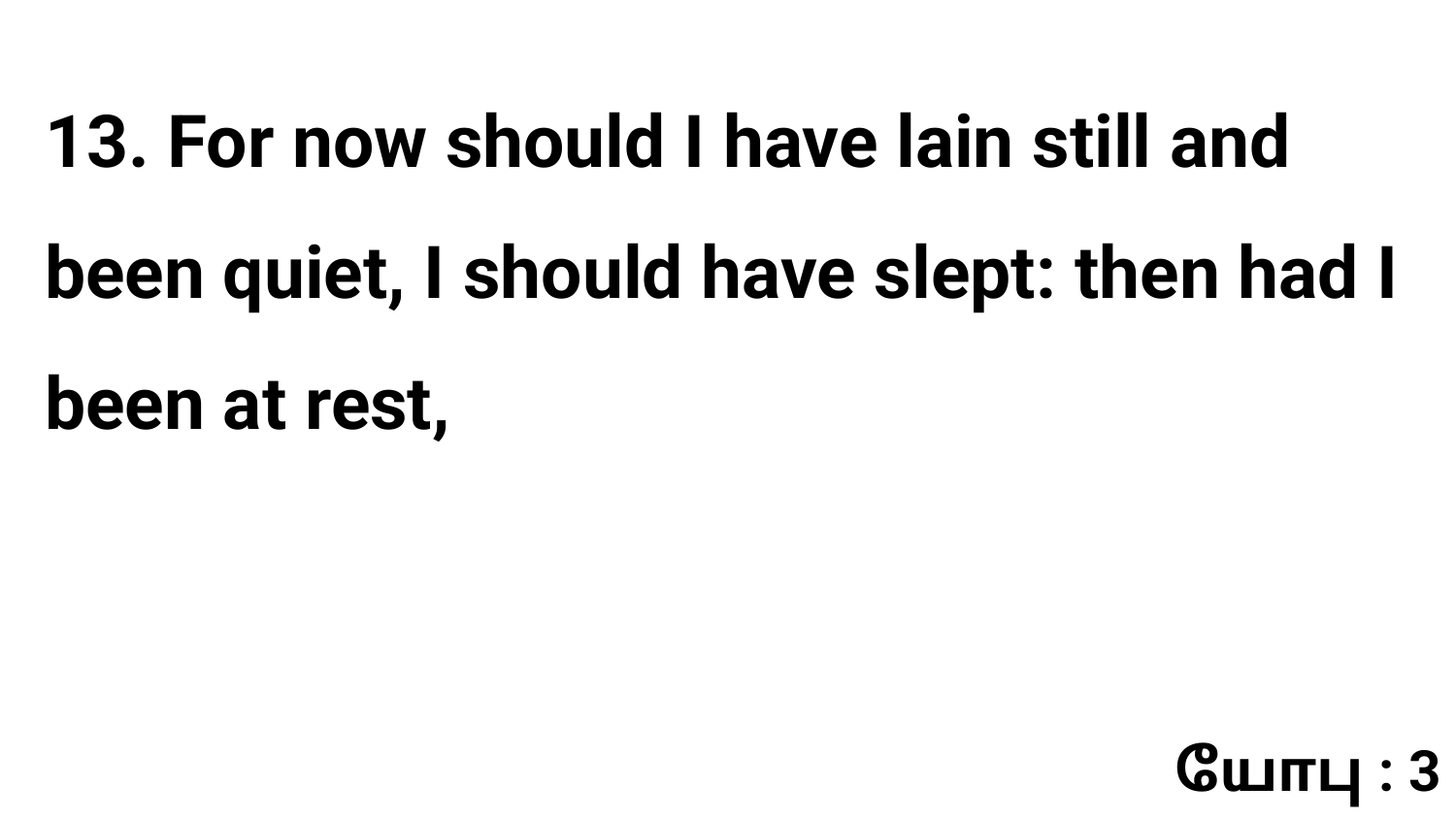

13. For now should I have lain still and been quiet, I should have slept: then had I been at rest,
யோபு : 3